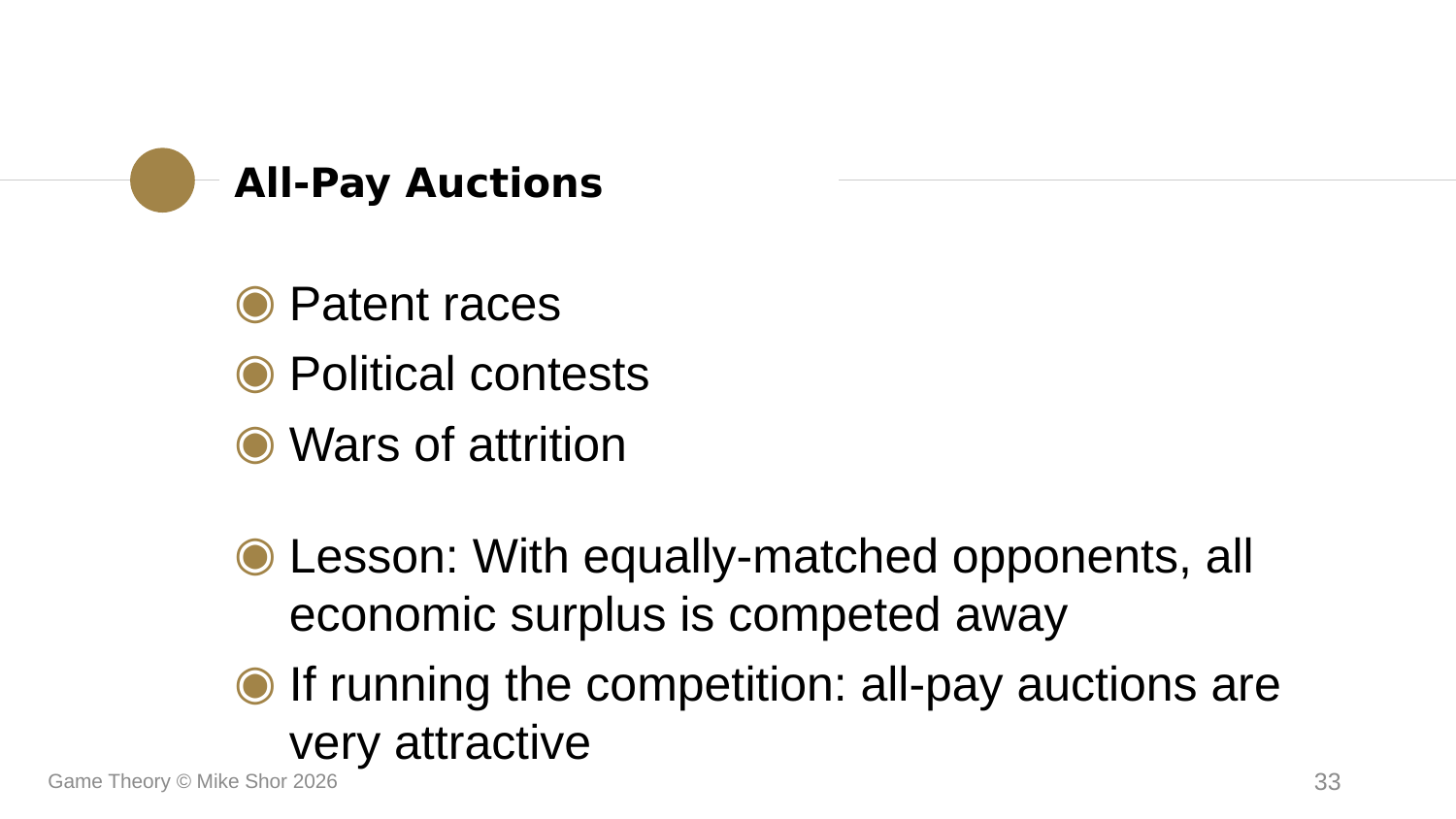

All-Pay Auctions
Patent races
Political contests
Wars of attrition

Lesson: With equally-matched opponents, all economic surplus is competed away
If running the competition: all-pay auctions are very attractive
Game Theory © Mike Shor 2026
33